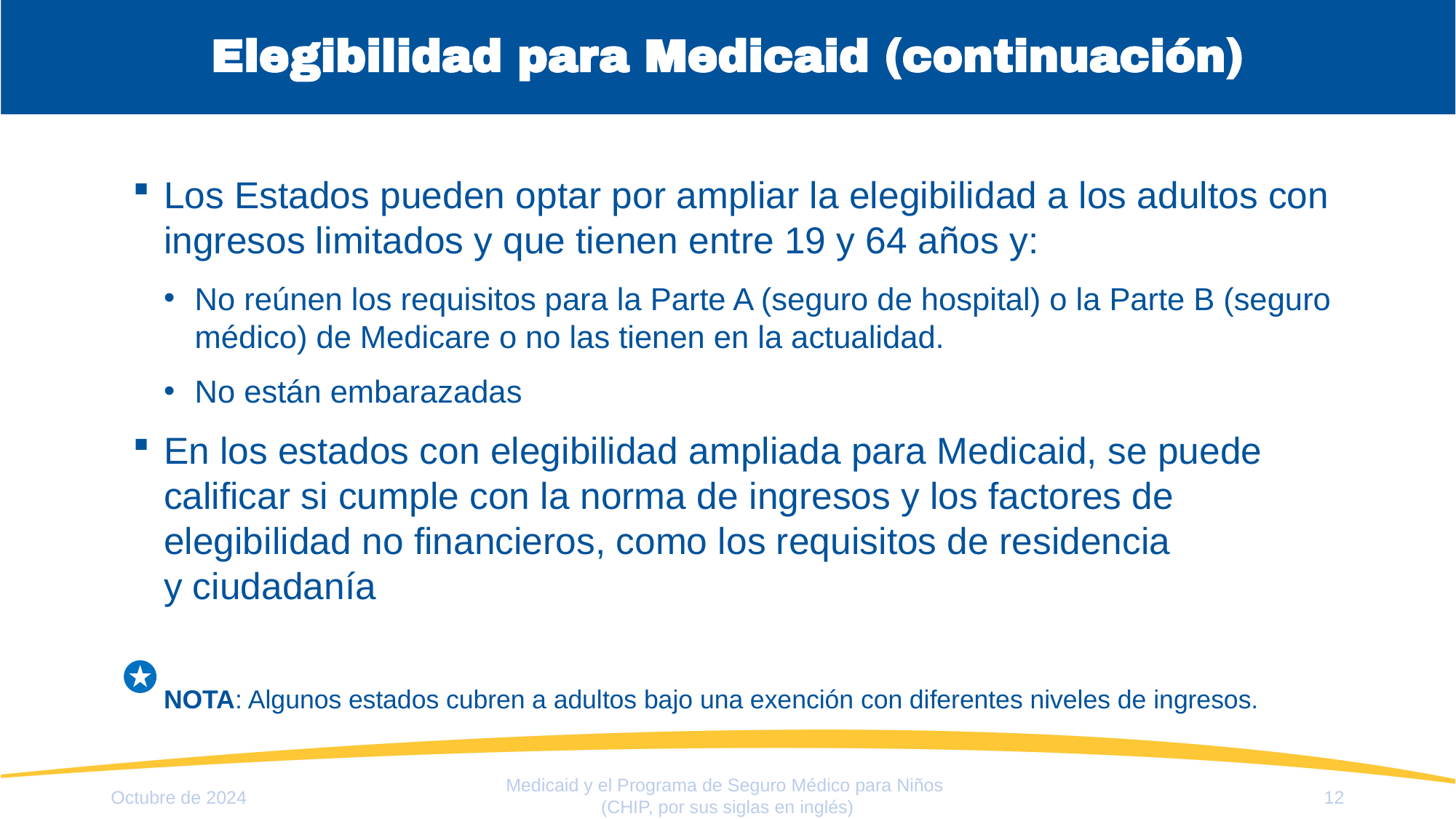

# Elegibilidad para Medicaid (continuación)
Los Estados pueden optar por ampliar la elegibilidad a los adultos con ingresos limitados y que tienen entre 19 y 64 años y:
No reúnen los requisitos para la Parte A (seguro de hospital) o la Parte B (seguro médico) de Medicare o no las tienen en la actualidad.
No están embarazadas
En los estados con elegibilidad ampliada para Medicaid, se puede calificar si cumple con la norma de ingresos y los factores de elegibilidad no financieros, como los requisitos de residencia
y ciudadanía

NOTA: Algunos estados cubren a adultos bajo una exención con diferentes niveles de ingresos.

Medicaid y el Programa de Seguro Médico para Niños
(CHIP, por sus siglas en inglés)
Octubre de 2024
12